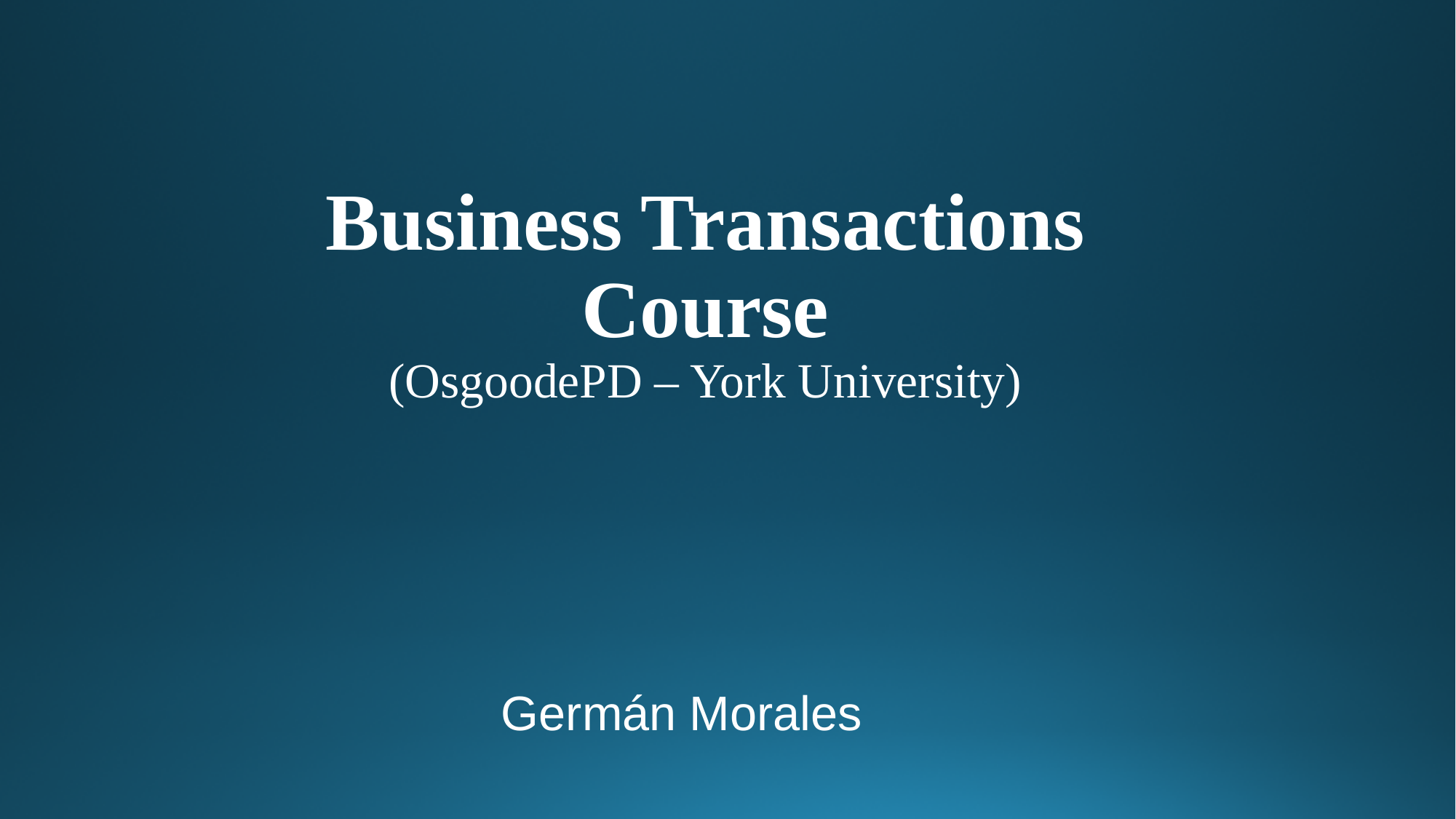

# Business Transactions Course (OsgoodePD – York University)

Germán Morales